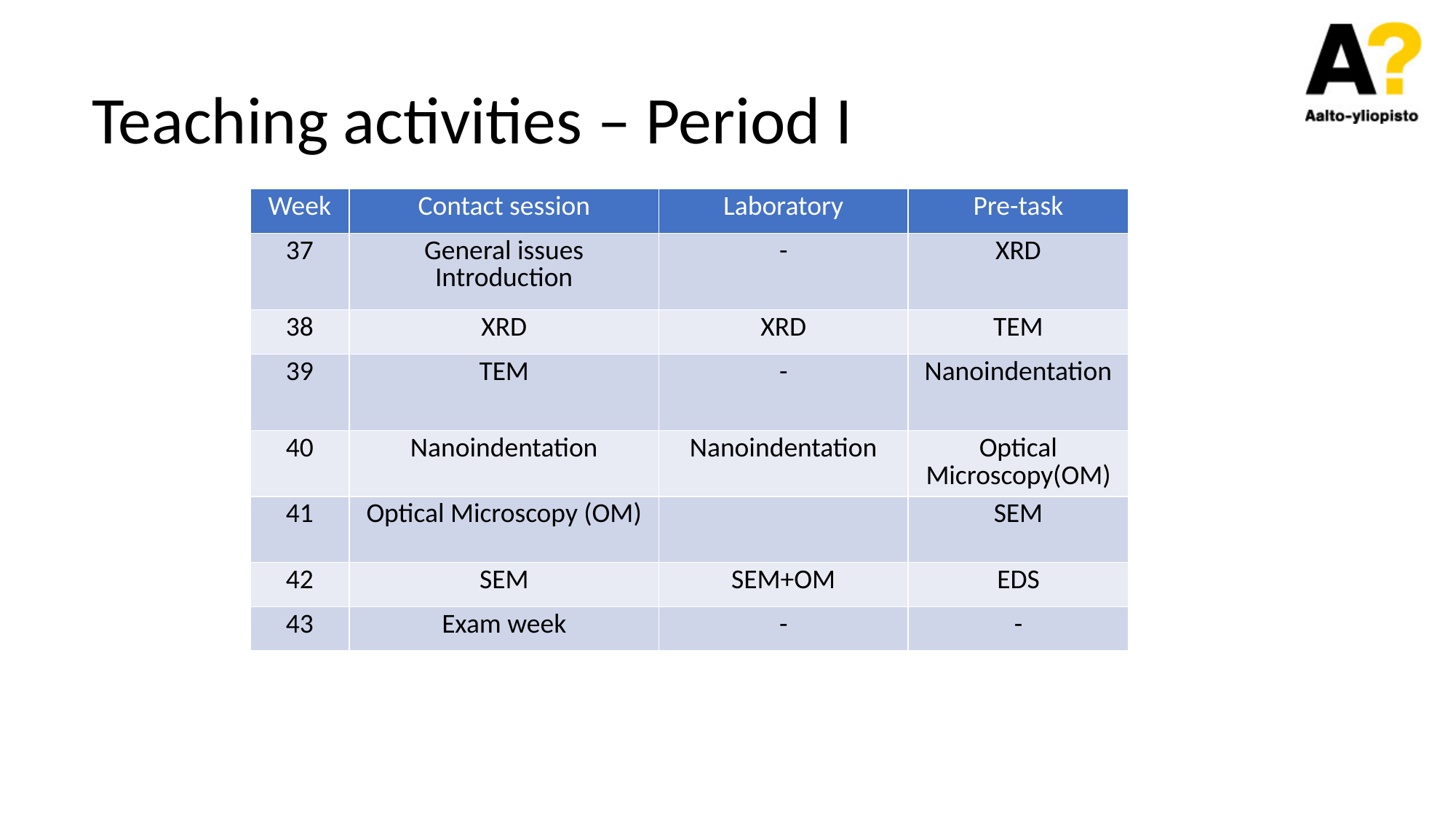

# Teaching activities – Period I
| Week | Contact session | Laboratory | Pre-task |
| --- | --- | --- | --- |
| 37 | General issues Introduction | - | XRD |
| 38 | XRD | XRD | TEM |
| 39 | TEM | - | Nanoindentation |
| 40 | Nanoindentation | Nanoindentation | Optical Microscopy(OM) |
| 41 | Optical Microscopy (OM) |  | SEM |
| 42 | SEM | SEM+OM | EDS |
| 43 | Exam week | - | - |